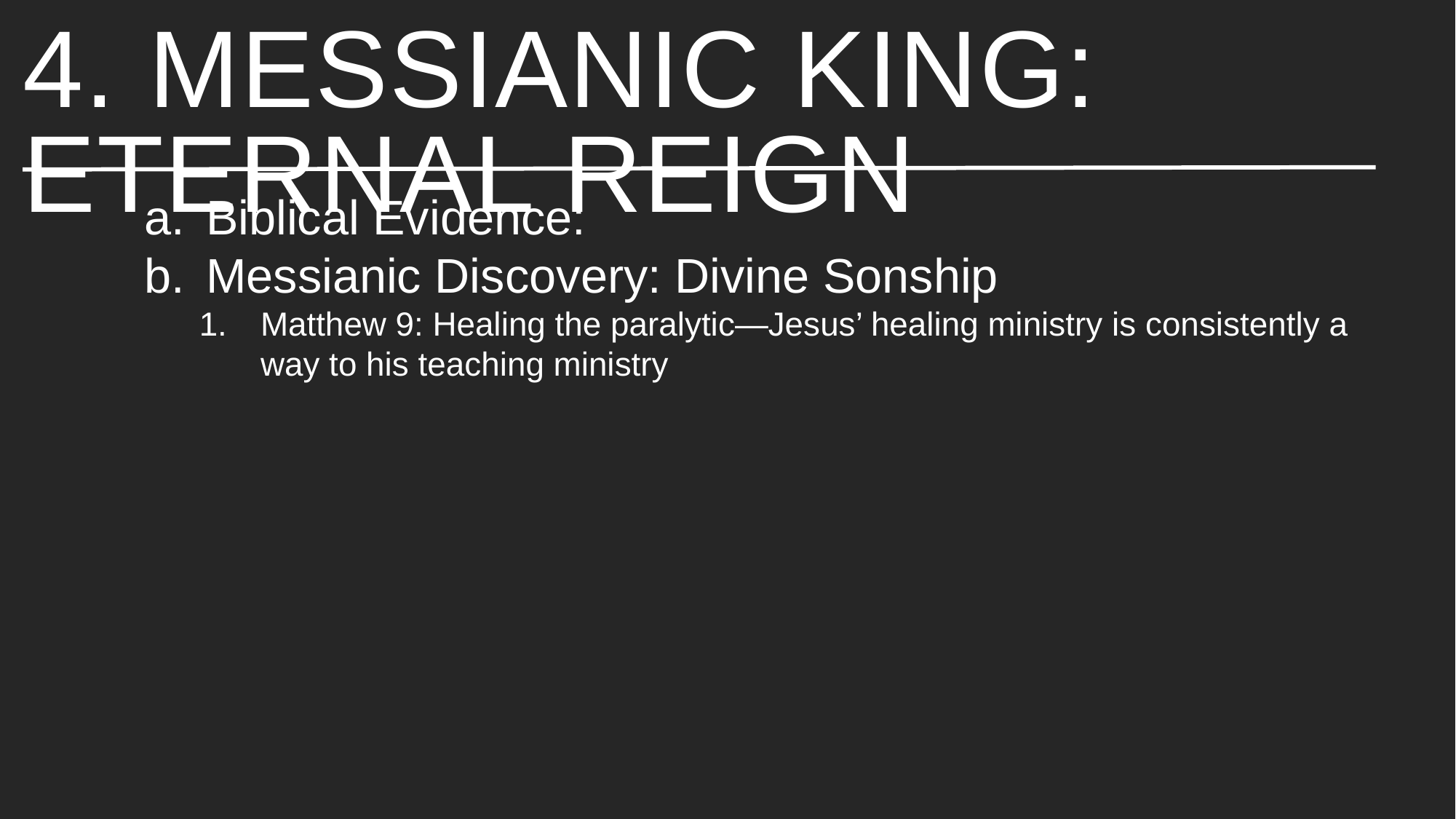

# 4. Messianic King: Eternal Reign
Biblical Evidence:
Messianic Discovery: Divine Sonship
Matthew 9: Healing the paralytic—Jesus’ healing ministry is consistently a way to his teaching ministry